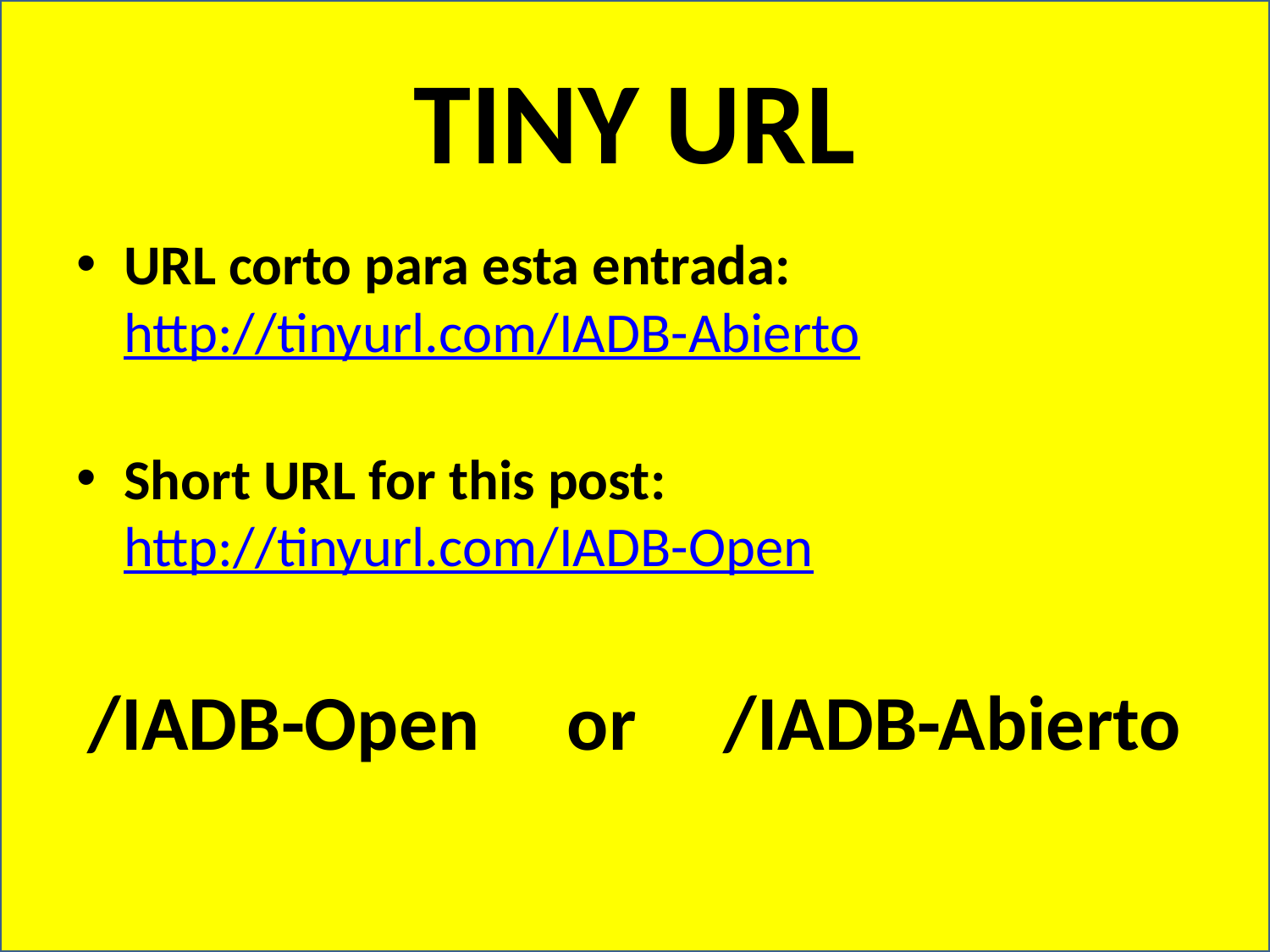

# TINY URL
URL corto para esta entrada:  http://tinyurl.com/IADB-Abierto
Short URL for this post:  http://tinyurl.com/IADB-Open

/IADB-Open     or     /IADB-Abierto